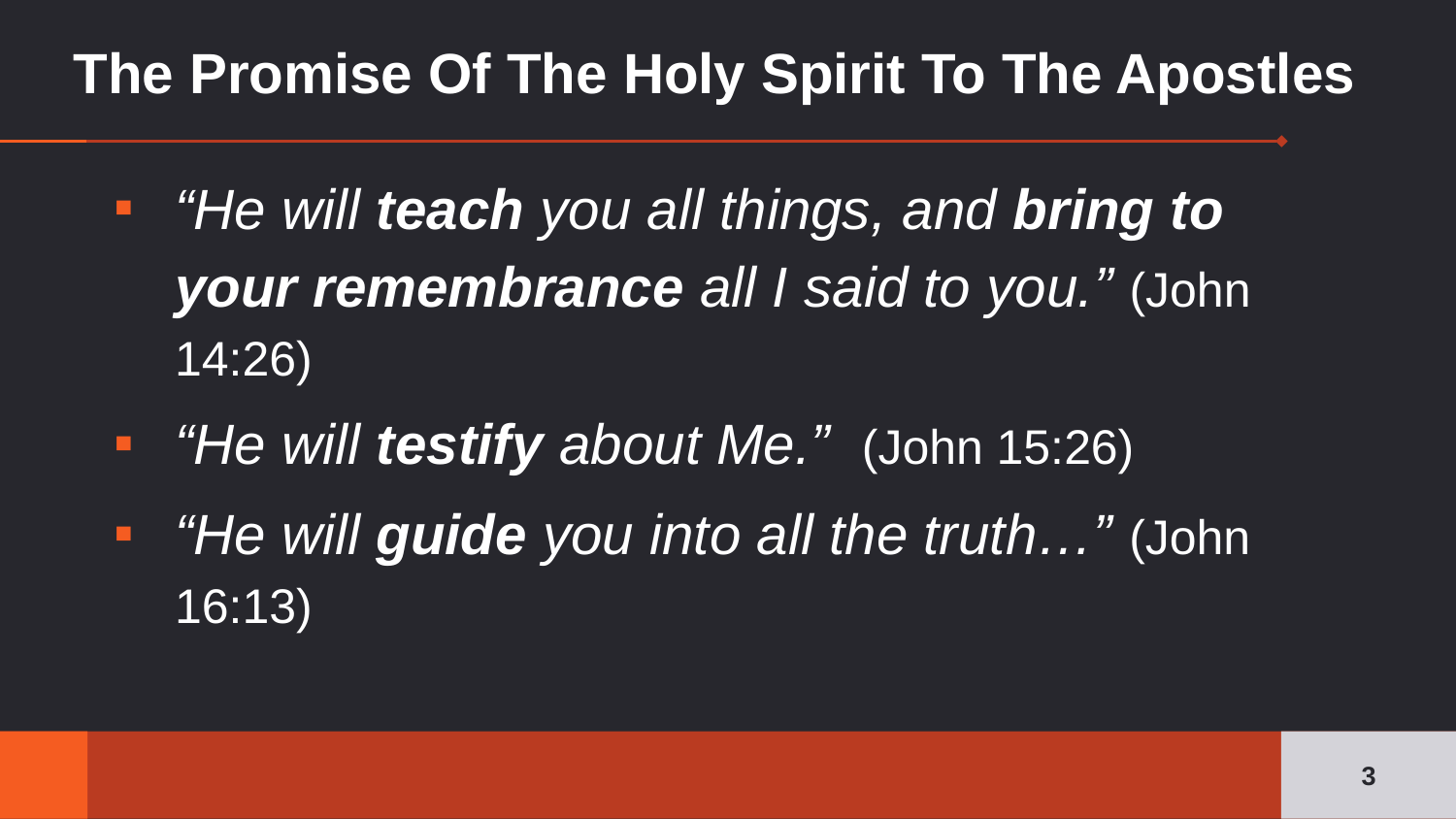

# The Promise Of The Holy Spirit To The Apostles
“He will teach you all things, and bring to your remembrance all I said to you.” (John 14:26)
“He will testify about Me.”  (John 15:26)
“He will guide you into all the truth…” (John 16:13)
3